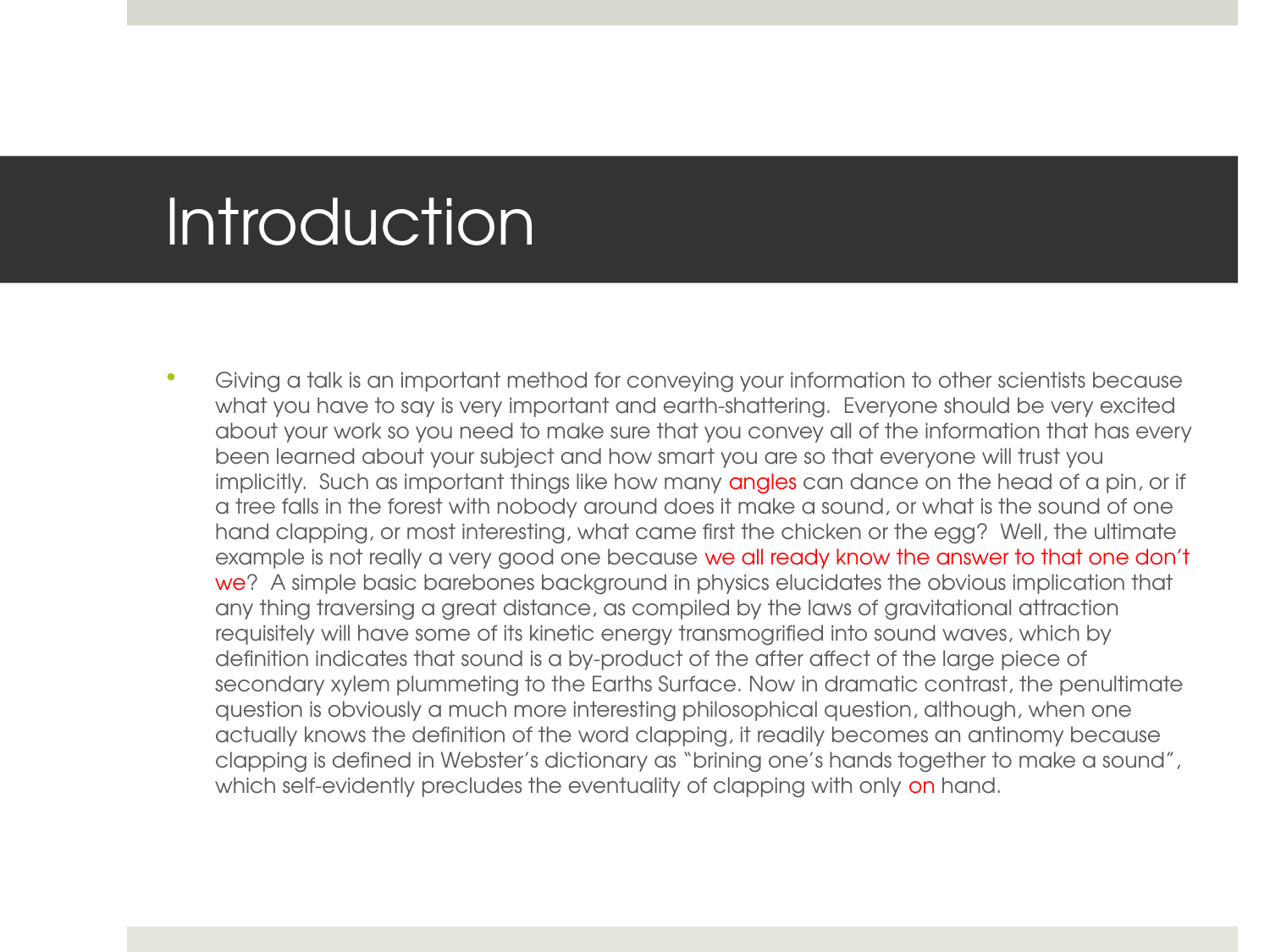

# Introduction
Giving a talk is an important method for conveying your information to other scientists because what you have to say is very important and earth-shattering.  Everyone should be very excited about your work so you need to make sure that you convey all of the information that has every been learned about your subject and how smart you are so that everyone will trust you implicitly.  Such as important things like how many angles can dance on the head of a pin, or if a tree falls in the forest with nobody around does it make a sound, or what is the sound of one hand clapping, or most interesting, what came first the chicken or the egg?  Well, the ultimate example is not really a very good one because we all ready know the answer to that one don’t we?  A simple basic barebones background in physics elucidates the obvious implication that any thing traversing a great distance, as compiled by the laws of gravitational attraction requisitely will have some of its kinetic energy transmogrified into sound waves, which by definition indicates that sound is a by-product of the after affect of the large piece of secondary xylem plummeting to the Earths Surface. Now in dramatic contrast, the penultimate question is obviously a much more interesting philosophical question, although, when one actually knows the definition of the word clapping, it readily becomes an antinomy because clapping is defined in Webster’s dictionary as “brining one’s hands together to make a sound”, which self-evidently precludes the eventuality of clapping with only on hand.